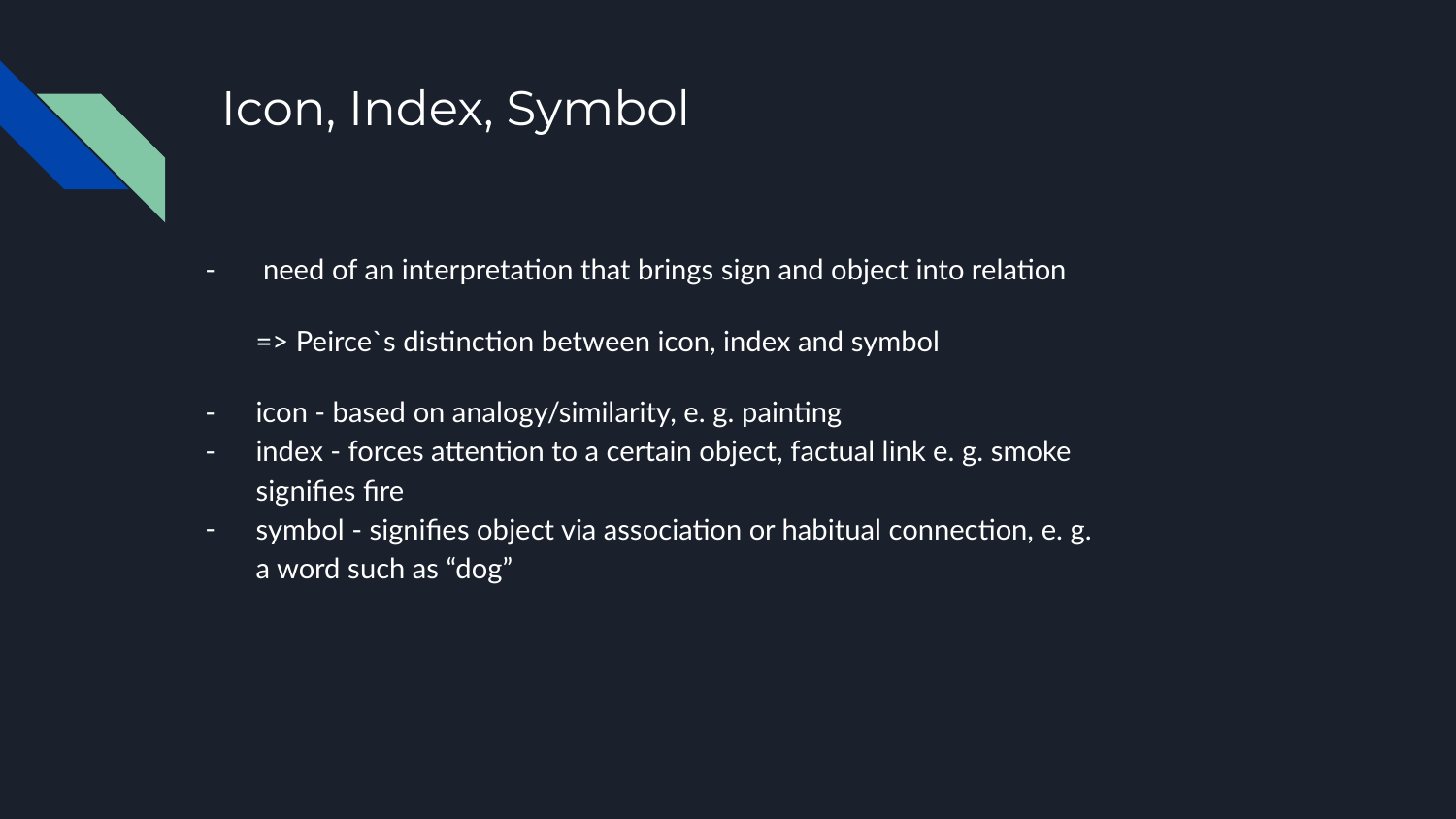

# Icon, Index, Symbol
 need of an interpretation that brings sign and object into relation
=> Peirce`s distinction between icon, index and symbol
icon - based on analogy/similarity, e. g. painting
index - forces attention to a certain object, factual link e. g. smoke signifies fire
symbol - signifies object via association or habitual connection, e. g. a word such as “dog”